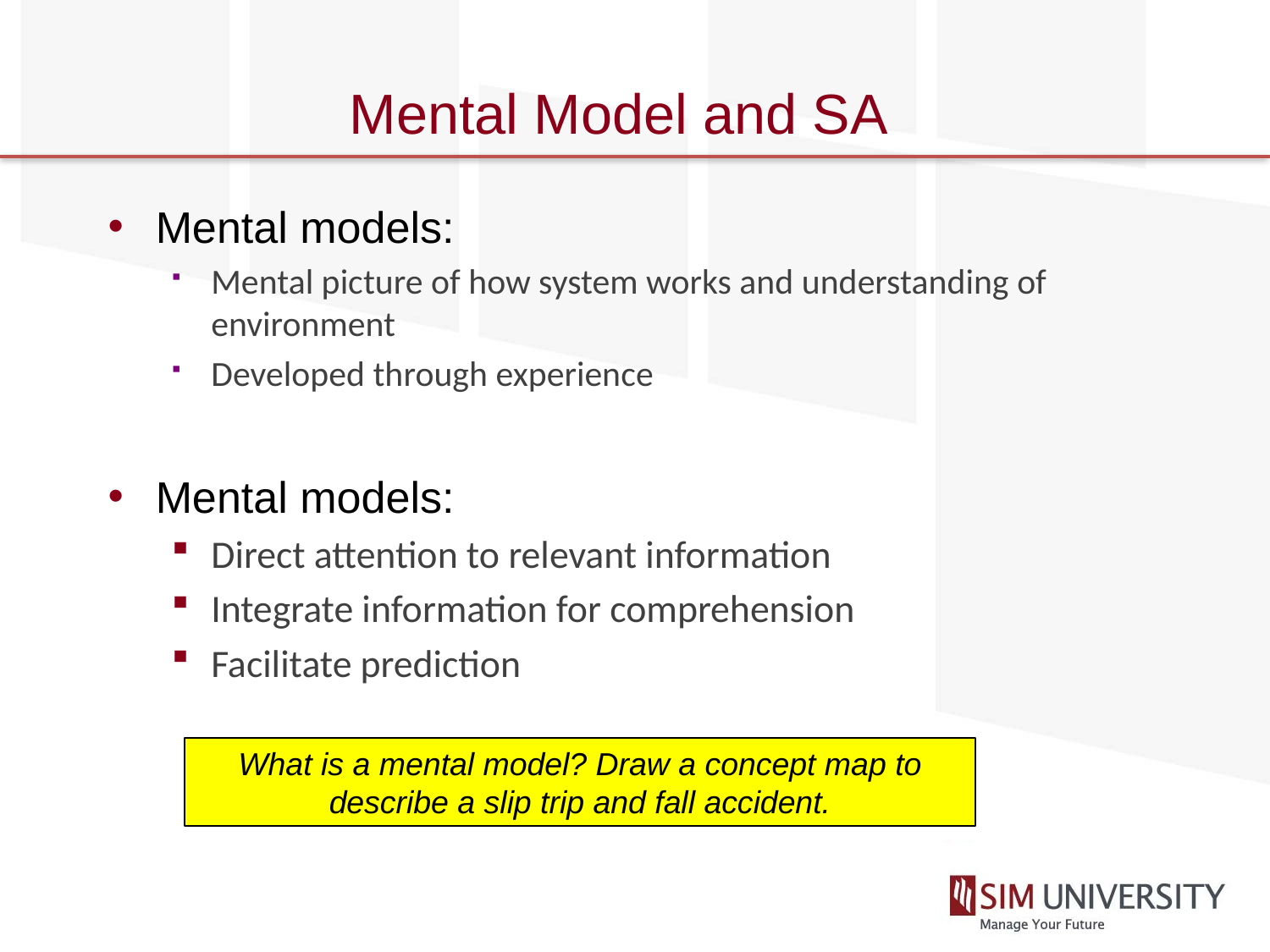

# Mental Model and SA
Mental models:
Mental picture of how system works and understanding of environment
Developed through experience

Mental models:
Direct attention to relevant information
Integrate information for comprehension
Facilitate prediction
What is a mental model? Draw a concept map to describe a slip trip and fall accident.